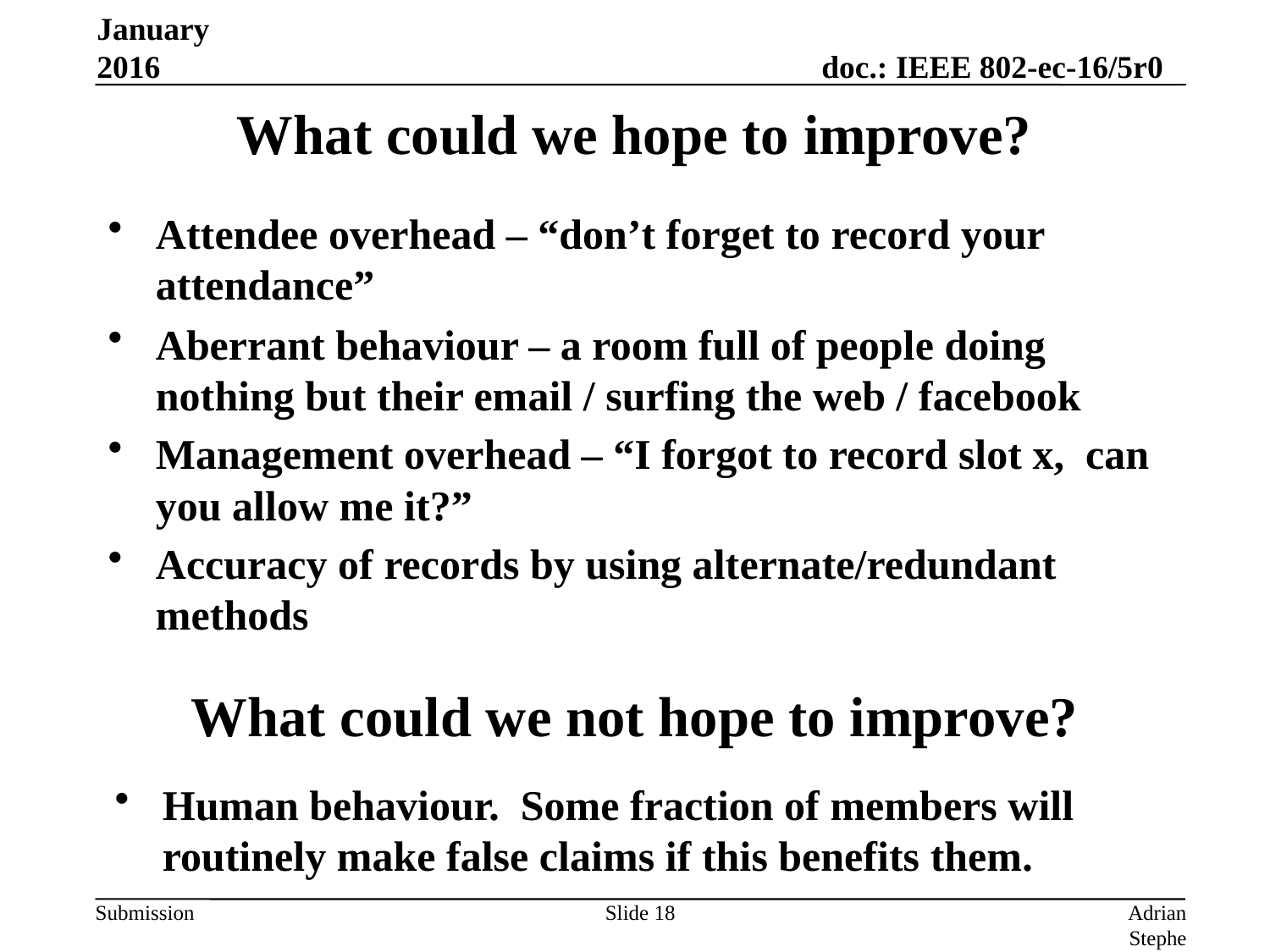

January 2016
# What could we hope to improve?
Attendee overhead – “don’t forget to record your attendance”
Aberrant behaviour – a room full of people doing nothing but their email / surfing the web / facebook
Management overhead – “I forgot to record slot x,  can you allow me it?”
Accuracy of records by using alternate/redundant methods
What could we not hope to improve?
Human behaviour.  Some fraction of members will routinely make false claims if this benefits them.
Slide 18
Adrian Stephens, Intel Corporation